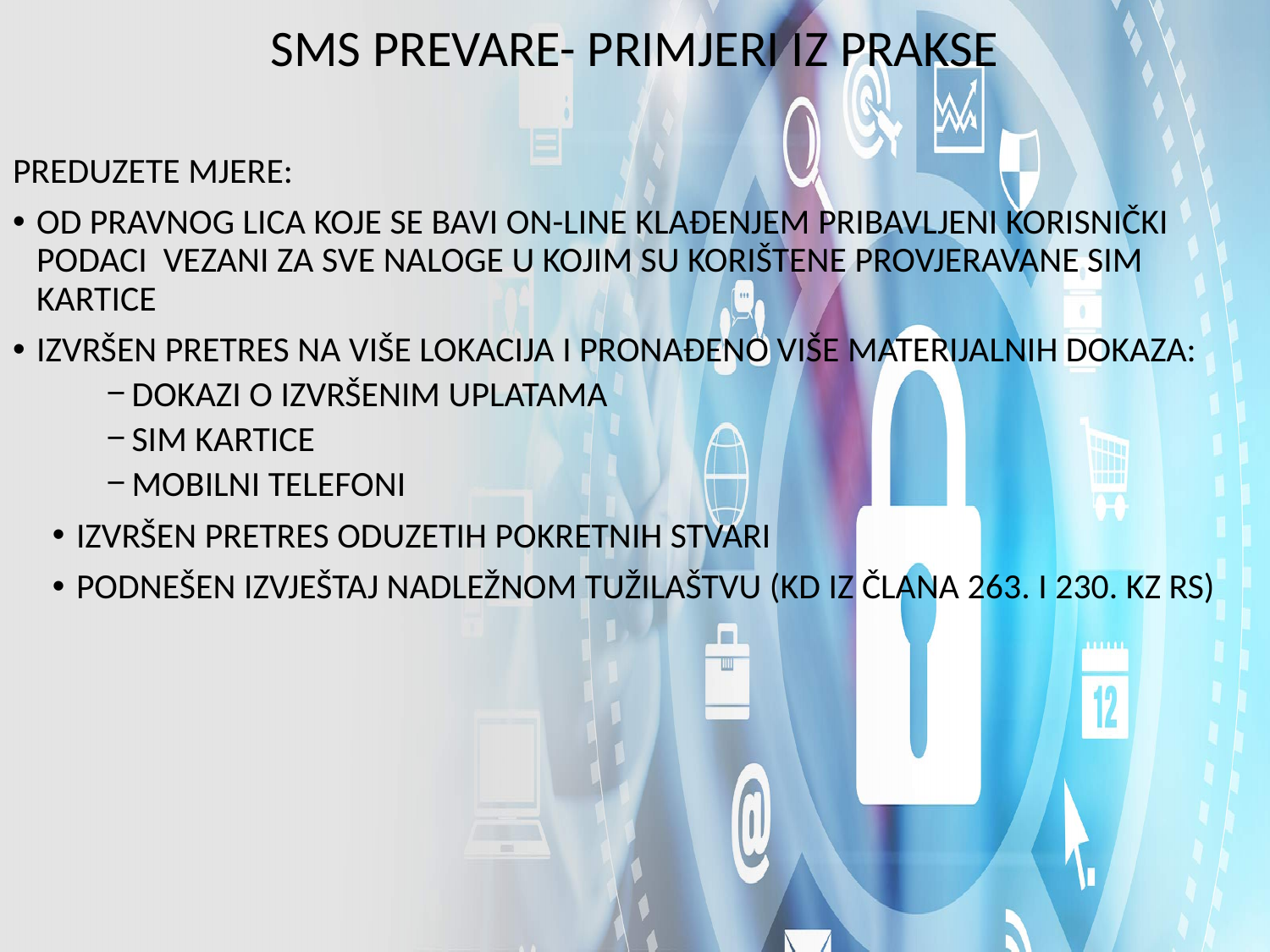

# SMS PREVARE- PRIMJERI IZ PRAKSE
PREDUZETE MJERE:
OD PRAVNOG LICA KOJE SE BAVI ON-LINE KLAĐENJEM PRIBAVLJENI KORISNIČKI PODACI  VEZANI ZA SVE NALOGE U KOJIM SU KORIŠTENE PROVJERAVANE SIM KARTICE
IZVRŠEN PRETRES NA VIŠE LOKACIJA I PRONAĐENO VIŠE MATERIJALNIH DOKAZA:
DOKAZI O IZVRŠENIM UPLATAMA
SIM KARTICE
MOBILNI TELEFONI
IZVRŠEN PRETRES ODUZETIH POKRETNIH STVARI
PODNEŠEN IZVJEŠTAJ NADLEŽNOM TUŽILAŠTVU (KD IZ ČLANA 263. I 230. KZ RS)